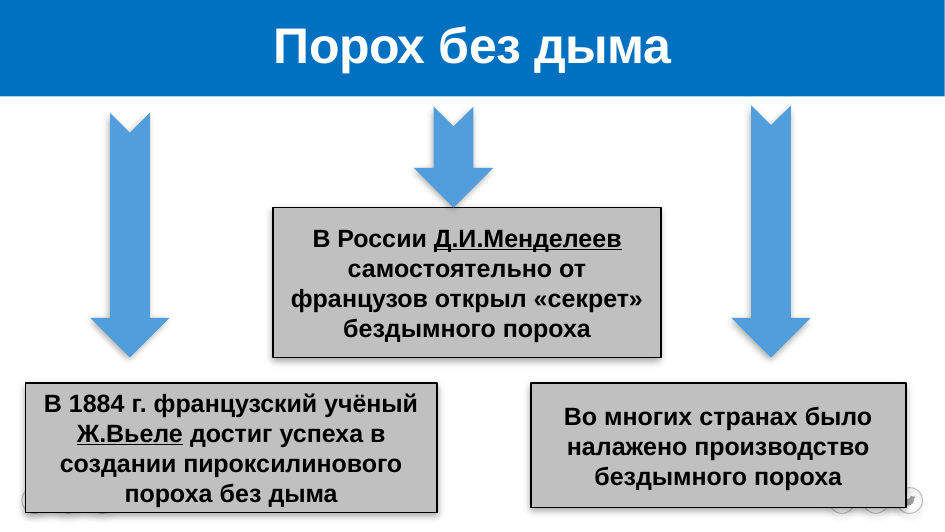

# Порох без дыма

В России Д.И.Менделеев самостоятельно от французов открыл «секрет» бездымного пороха
Во многих странах было налажено производство бездымного пороха
В 1884 г. французский учёный Ж.Вьеле достиг успеха в создании пироксилинового пороха без дыма